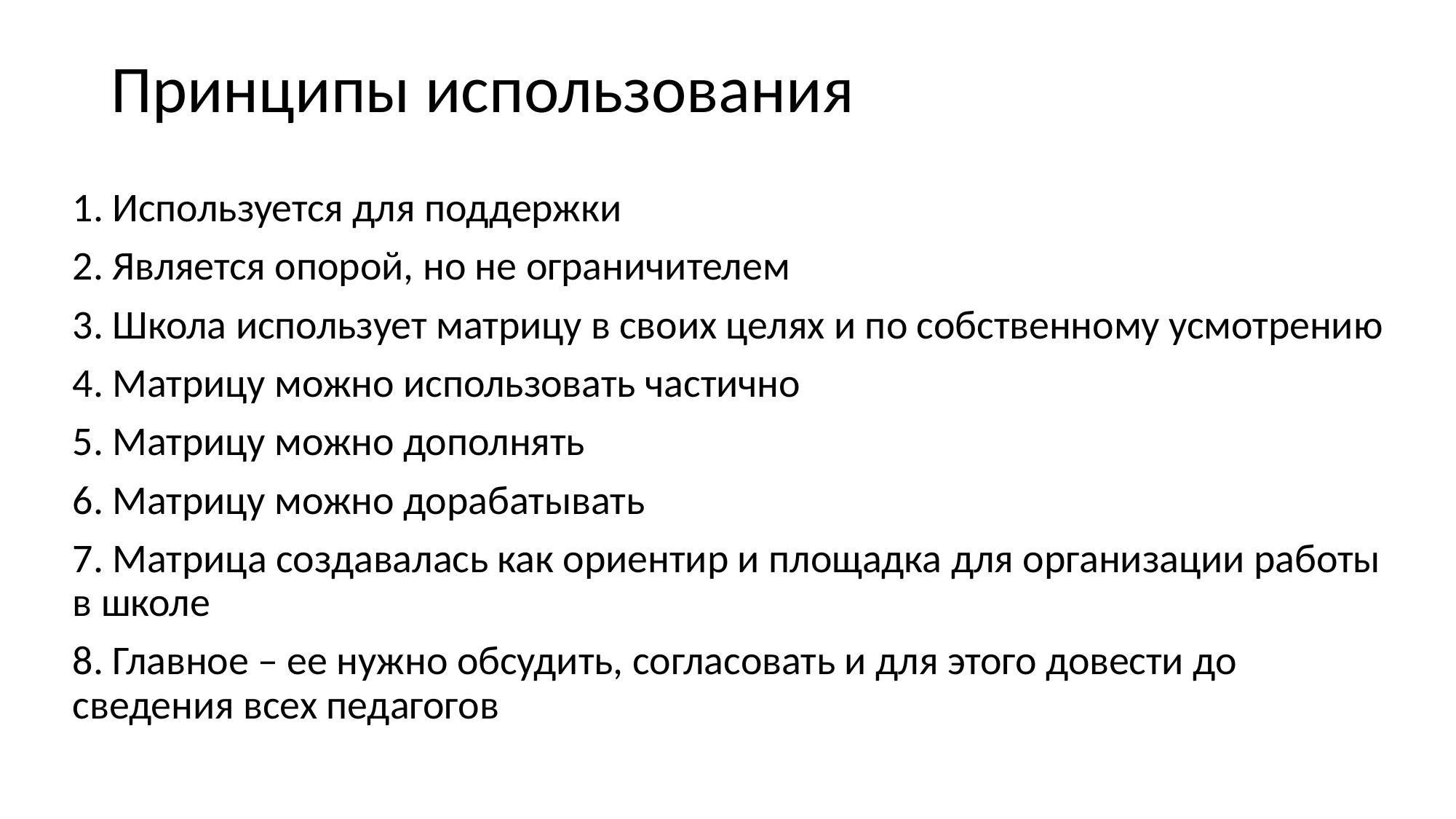

# Принципы использования
1. Используется для поддержки
2. Является опорой, но не ограничителем
3. Школа использует матрицу в своих целях и по собственному усмотрению
4. Матрицу можно использовать частично
5. Матрицу можно дополнять
6. Матрицу можно дорабатывать
7. Матрица создавалась как ориентир и площадка для организации работы в школе
8. Главное – ее нужно обсудить, согласовать и для этого довести до сведения всех педагогов